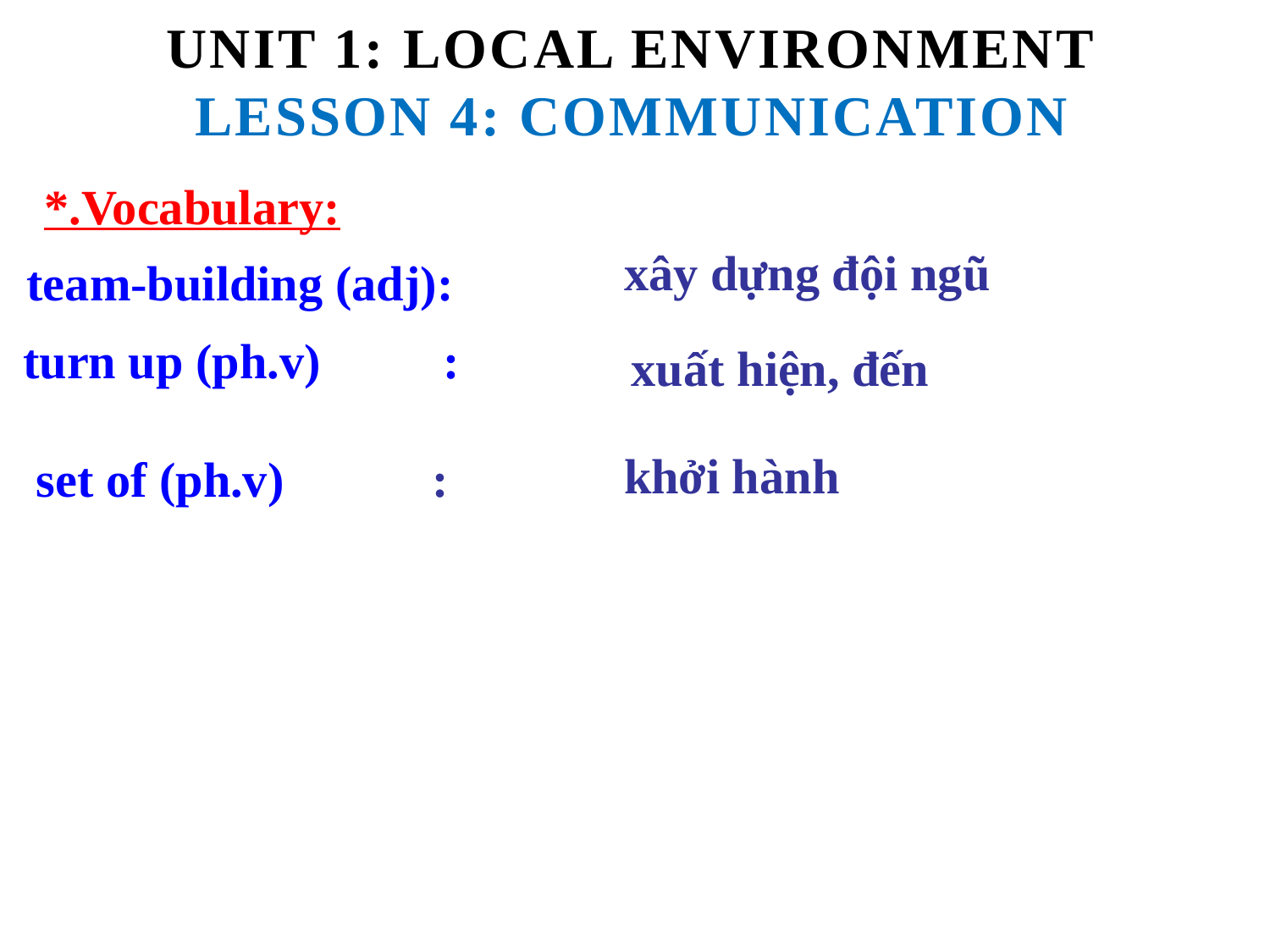

UNIT 1: LOCAL ENVIRONMENT
LESSON 4: COMMUNICATION
*.Vocabulary:
xây dựng đội ngũ
team-building (adj):
turn up (ph.v)          :
 xuất hiện, đến
khởi hành
 set of (ph.v)            :